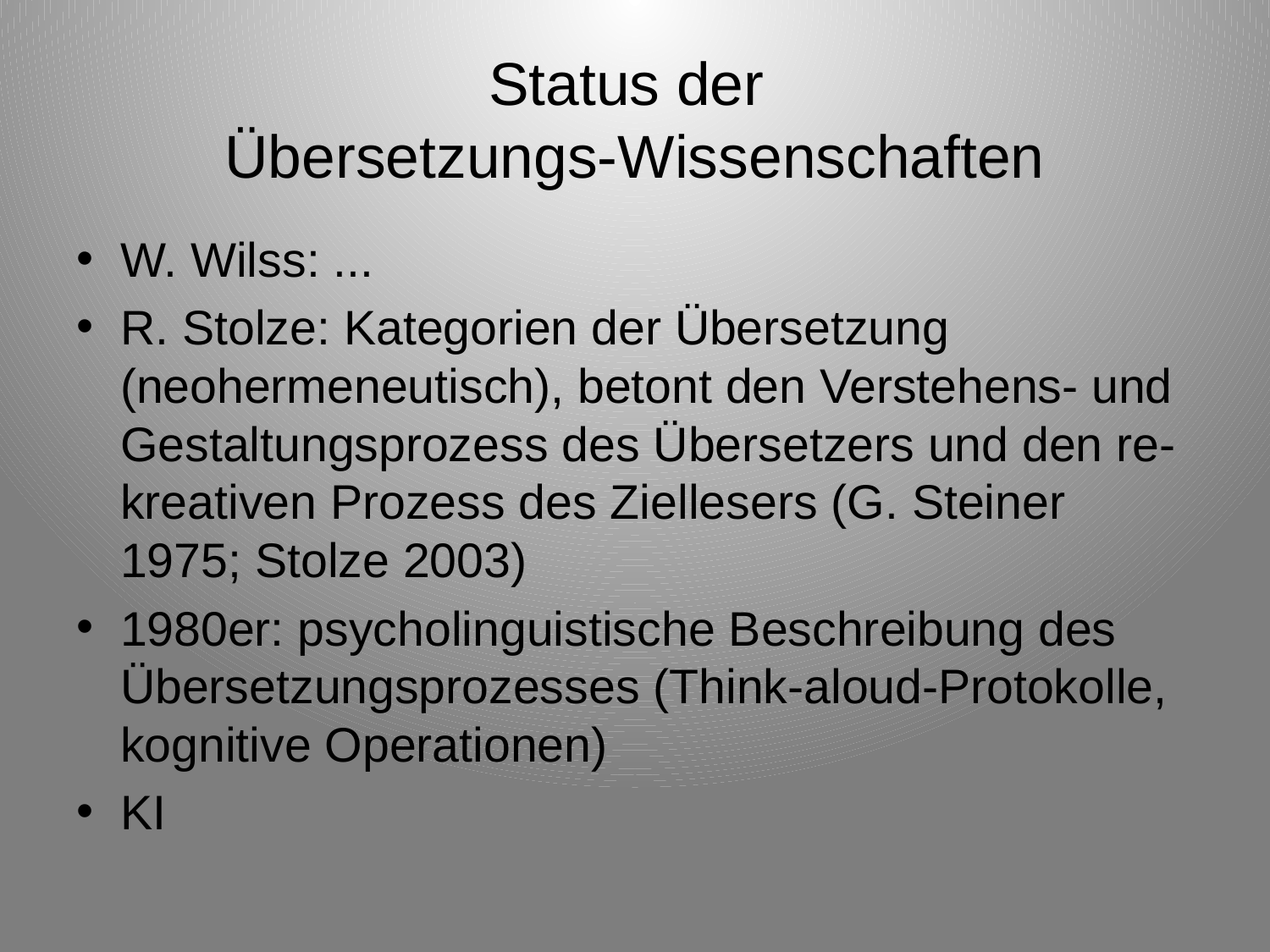

# Status der Übersetzungs-Wissenschaften
W. Wilss: ...
R. Stolze: Kategorien der Übersetzung (neohermeneutisch), betont den Verstehens- und Gestaltungsprozess des Übersetzers und den re-kreativen Prozess des Ziellesers (G. Steiner 1975; Stolze 2003)
1980er: psycholinguistische Beschreibung des Übersetzungsprozesses (Think-aloud-Protokolle, kognitive Operationen)
KI